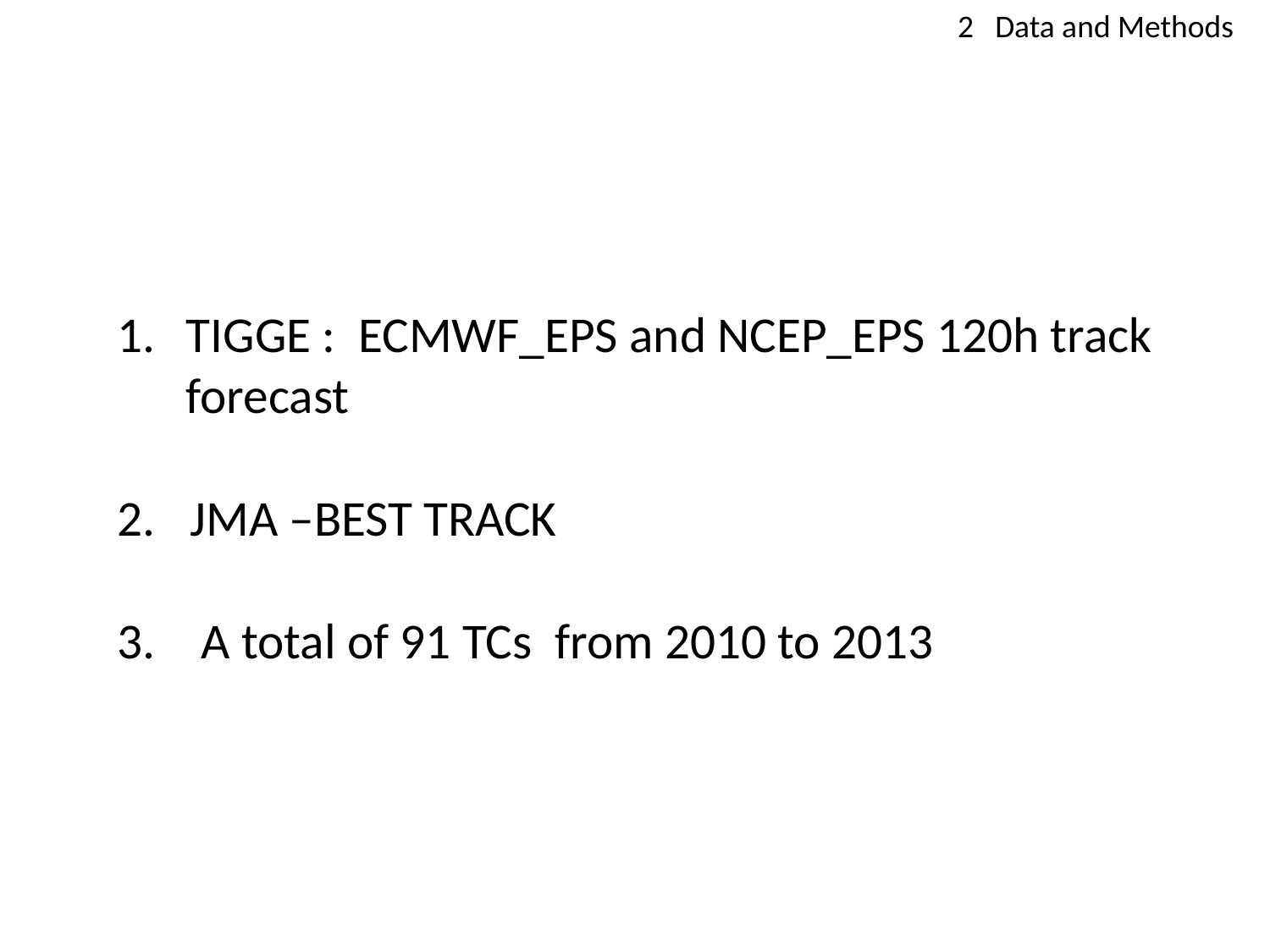

2   Data and Methods
TIGGE :  ECMWF_EPS and NCEP_EPS 120h track forecast

 JMA –BEST TRACK

3.    A total of 91 TCs  from 2010 to 2013